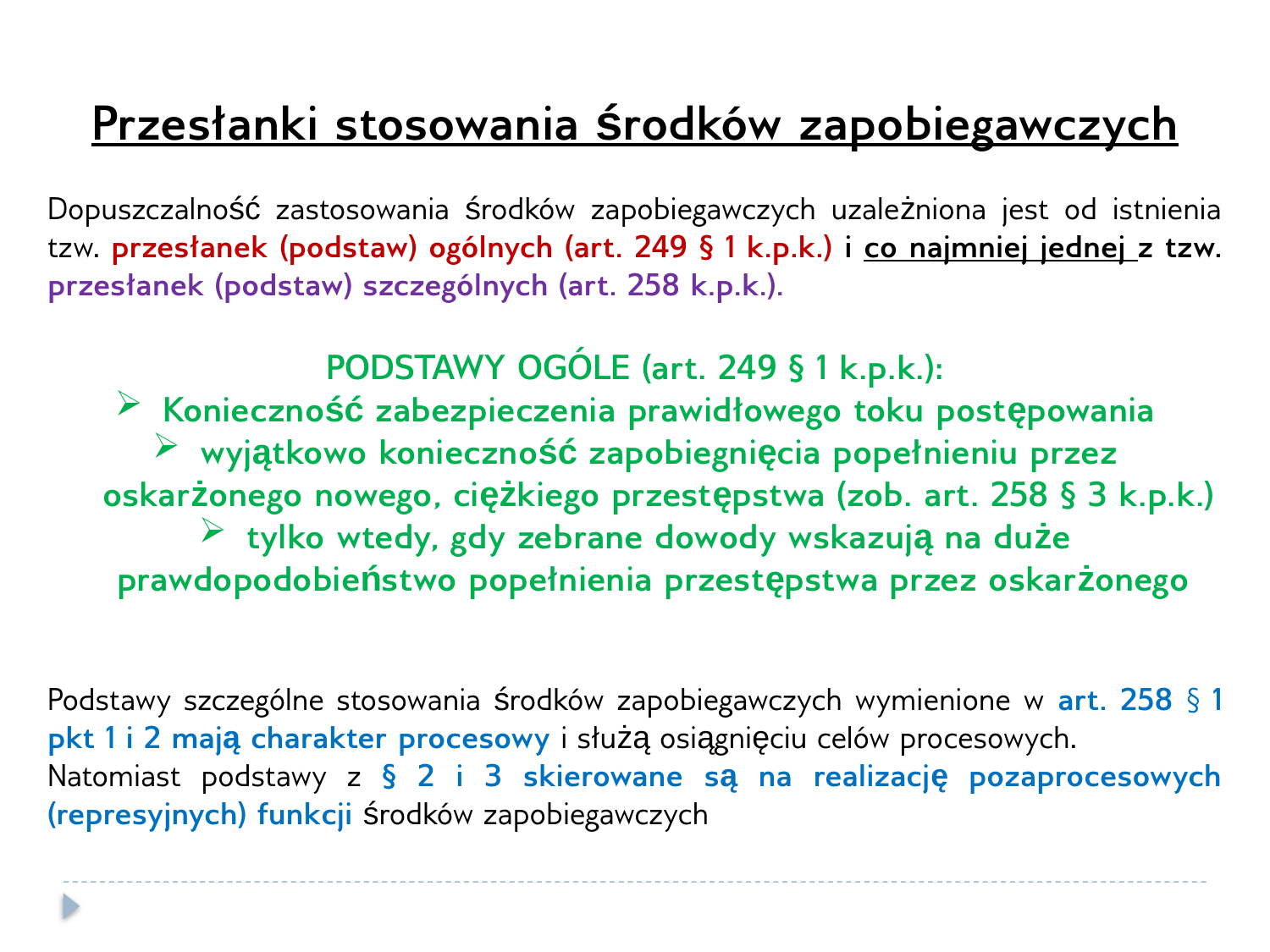

Przesłanki stosowania środków zapobiegawczych

Dopuszczalność zastosowania środków zapobiegawczych uzależniona jest od istnienia tzw. przesłanek (podstaw) ogólnych (art. 249 § 1 k.p.k.) i co najmniej jednej z tzw. przesłanek (podstaw) szczególnych (art. 258 k.p.k.).

PODSTAWY OGÓLE (art. 249 § 1 k.p.k.):
Konieczność zabezpieczenia prawidłowego toku postępowania
wyjątkowo konieczność zapobiegnięcia popełnieniu przez oskarżonego nowego, ciężkiego przestępstwa (zob. art. 258 § 3 k.p.k.)
tylko wtedy, gdy zebrane dowody wskazują na duże prawdopodobieństwo popełnienia przestępstwa przez oskarżonego

Podstawy szczególne stosowania środków zapobiegawczych wymienione w art. 258 § 1 pkt 1 i 2 mają charakter procesowy i służą osiągnięciu celów procesowych.
Natomiast podstawy z § 2 i 3 skierowane są na realizację pozaprocesowych (represyjnych) funkcji środków zapobiegawczych